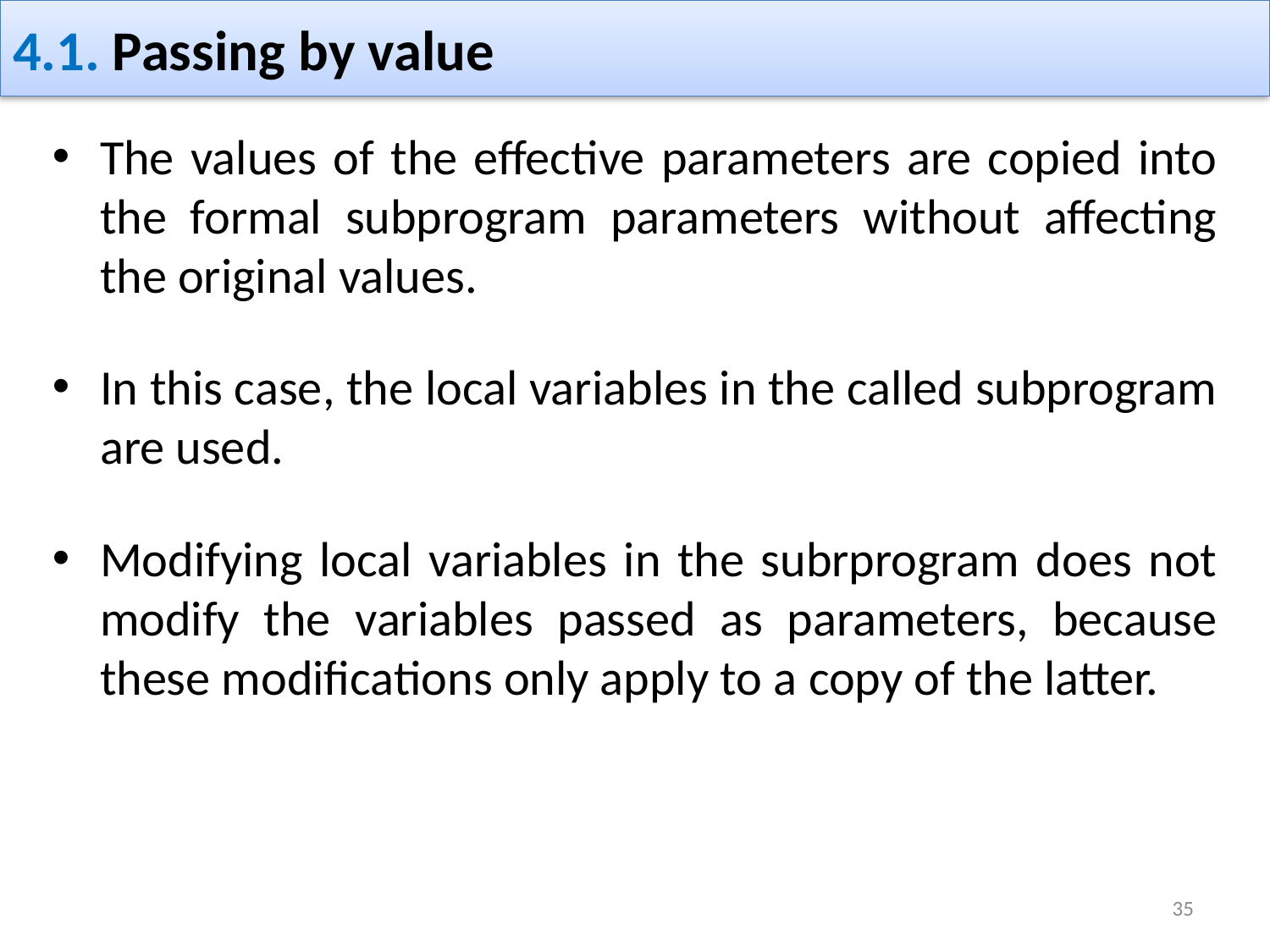

# 4.1. Passing by value
The values of the effective parameters are copied into the formal subprogram parameters without affecting the original values.
In this case, the local variables in the called subprogram are used.
Modifying local variables in the subrprogram does not modify the variables passed as parameters, because these modifications only apply to a copy of the latter.
35